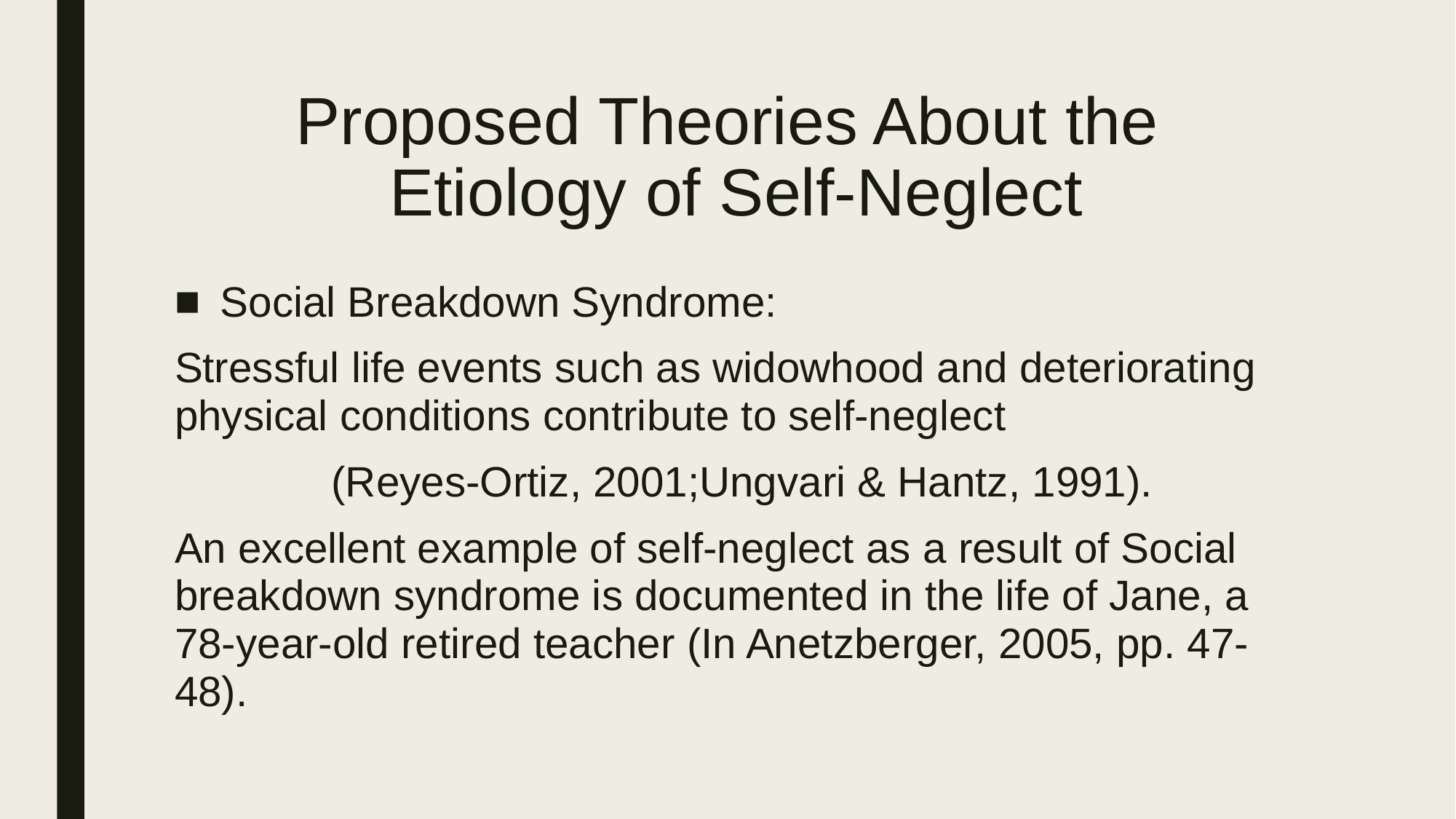

# Proposed Theories About the  Etiology of Self-Neglect
Social Breakdown Syndrome:
Stressful life events such as widowhood and deteriorating physical conditions contribute to self-neglect
 (Reyes-Ortiz, 2001;Ungvari & Hantz, 1991).
An excellent example of self-neglect as a result of Social breakdown syndrome is documented in the life of Jane, a 78-year-old retired teacher (In Anetzberger, 2005, pp. 47-48).